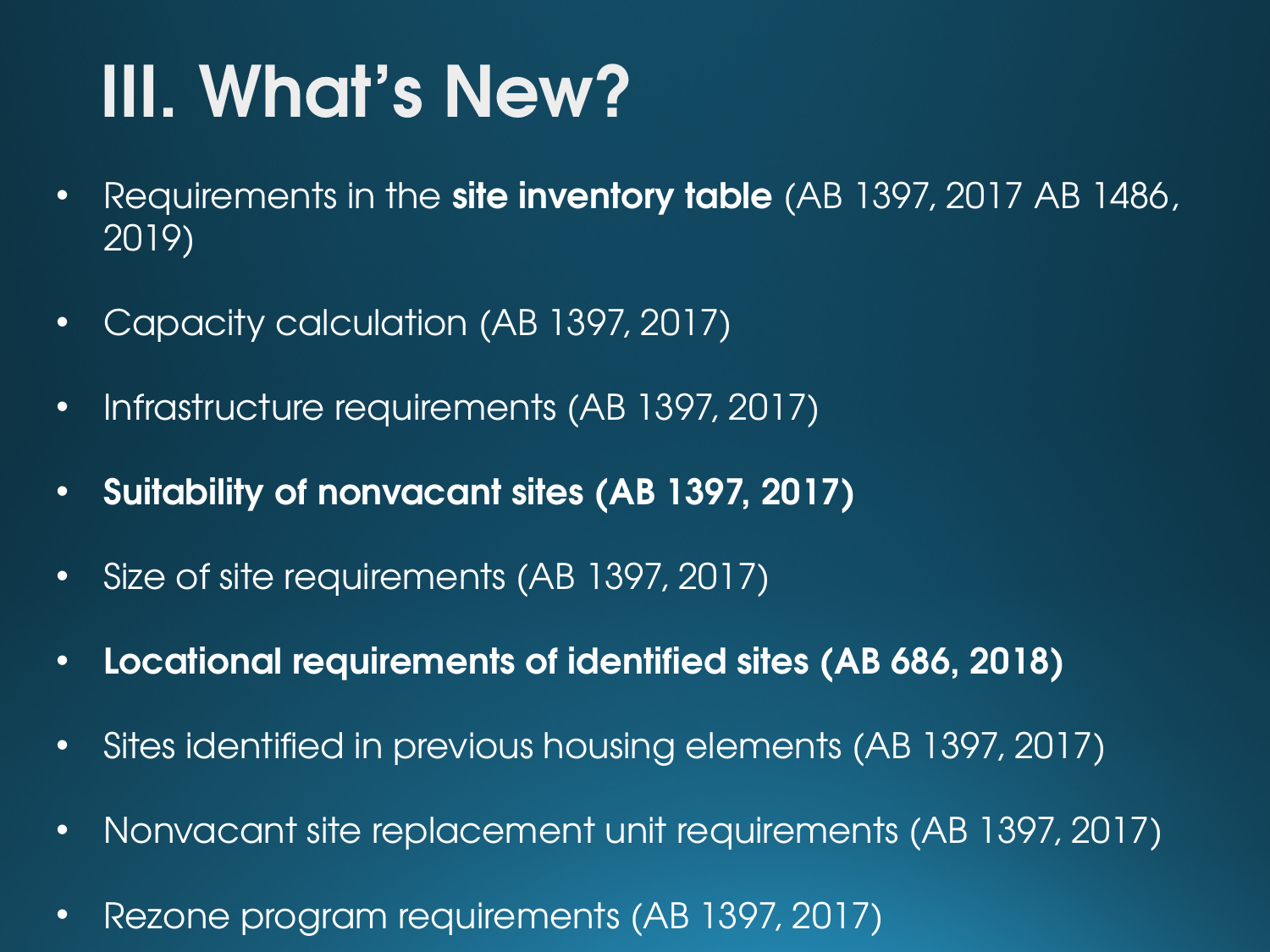

# III. What’s New?

Requirements in the site inventory table (AB 1397, 2017 AB 1486, 2019)

Capacity calculation (AB 1397, 2017)

Infrastructure requirements (AB 1397, 2017)

Suitability of nonvacant sites (AB 1397, 2017)

Size of site requirements (AB 1397, 2017)

Locational requirements of identified sites (AB 686, 2018)

Sites identified in previous housing elements (AB 1397, 2017)

Nonvacant site replacement unit requirements (AB 1397, 2017)

Rezone program requirements (AB 1397, 2017)